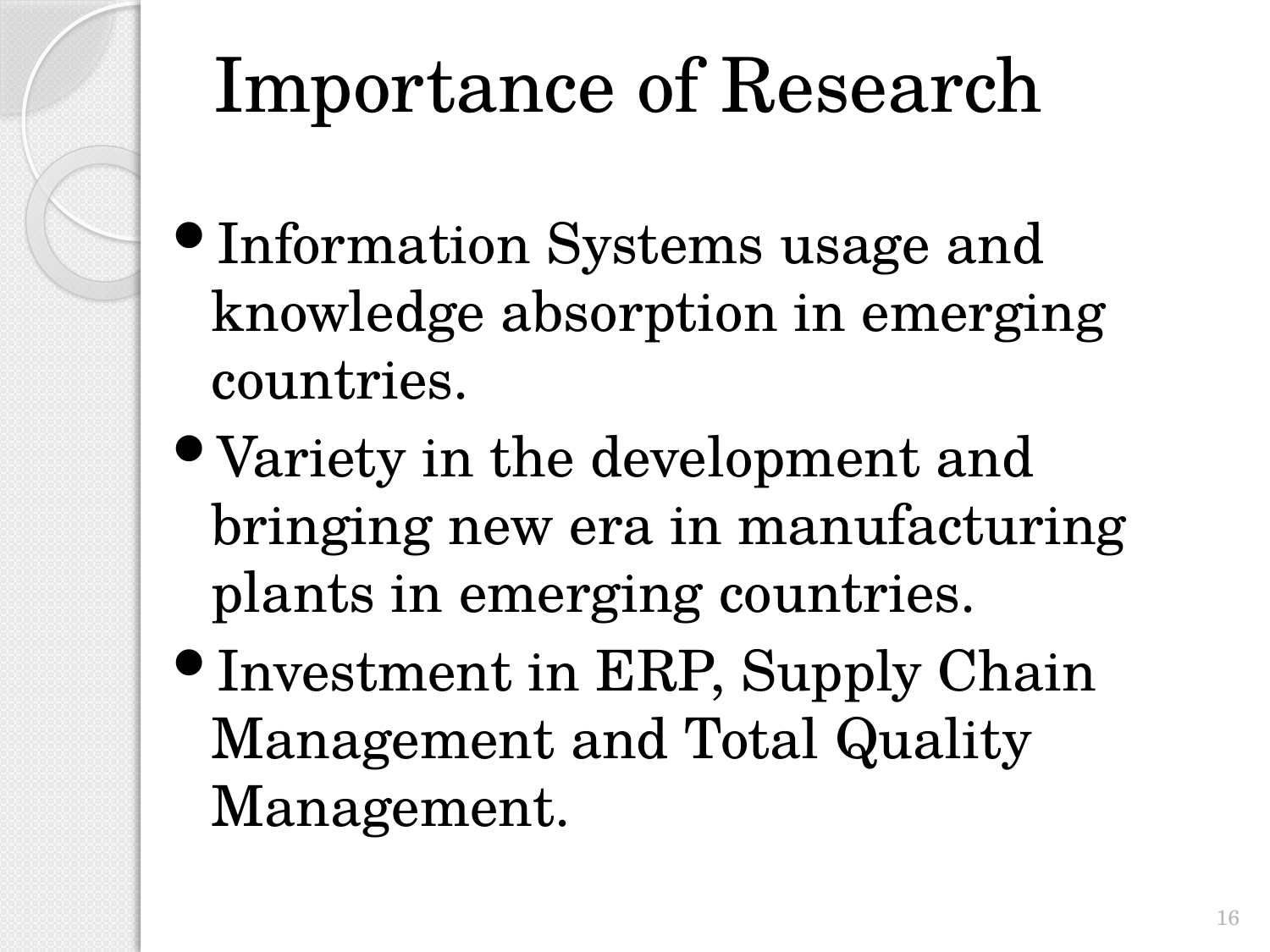

# Importance of Research
Information Systems usage and knowledge absorption in emerging countries.
Variety in the development and bringing new era in manufacturing plants in emerging countries.
Investment in ERP, Supply Chain Management and Total Quality Management.
16